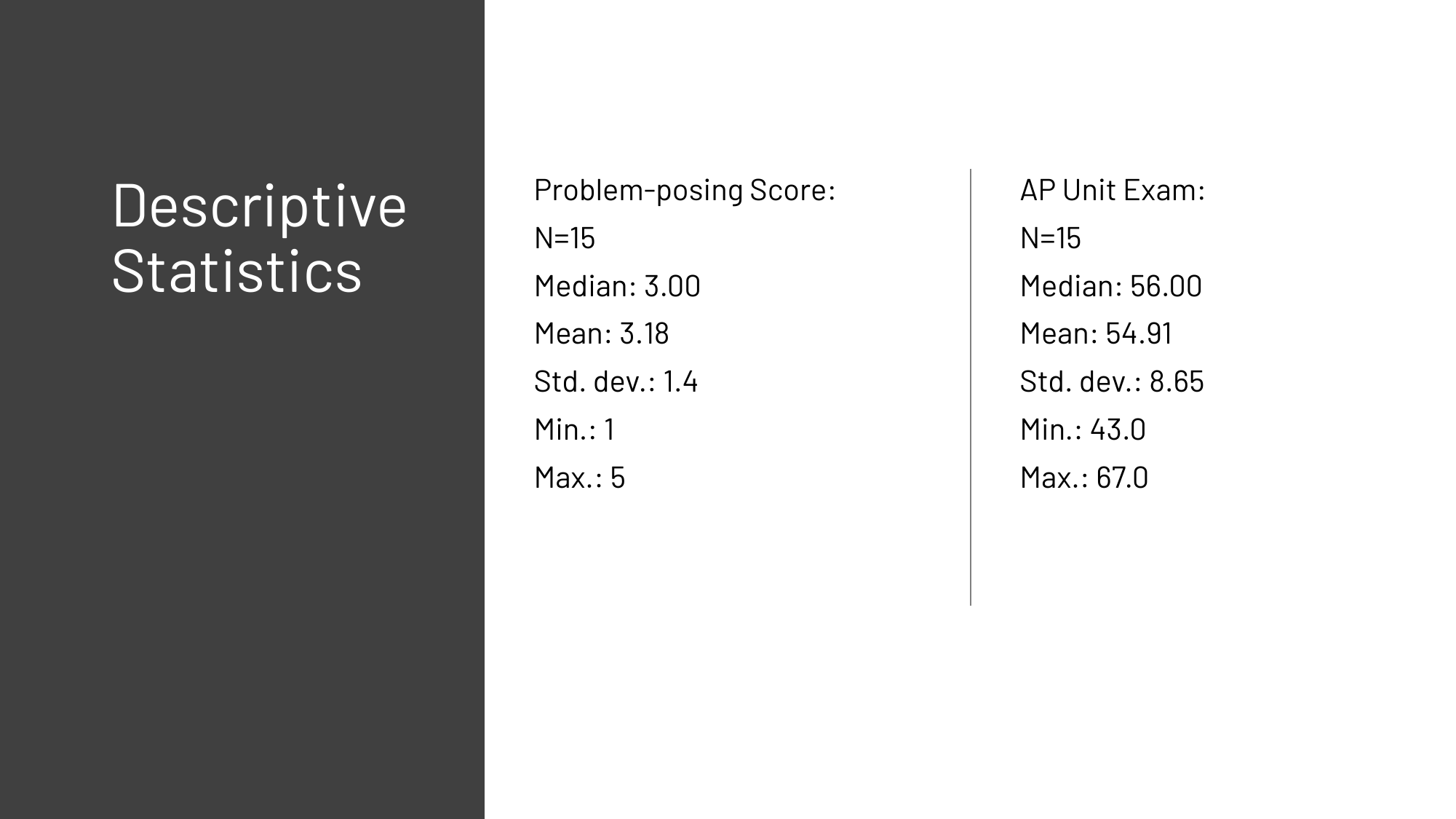

# Descriptive Statistics
Problem-posing Score:
N=15
Median: 3.00
Mean: 3.18
Std. dev.: 1.4
Min.: 1
Max.: 5
AP Unit Exam:
N=15
Median: 56.00
Mean: 54.91
Std. dev.: 8.65
Min.: 43.0
Max.: 67.0